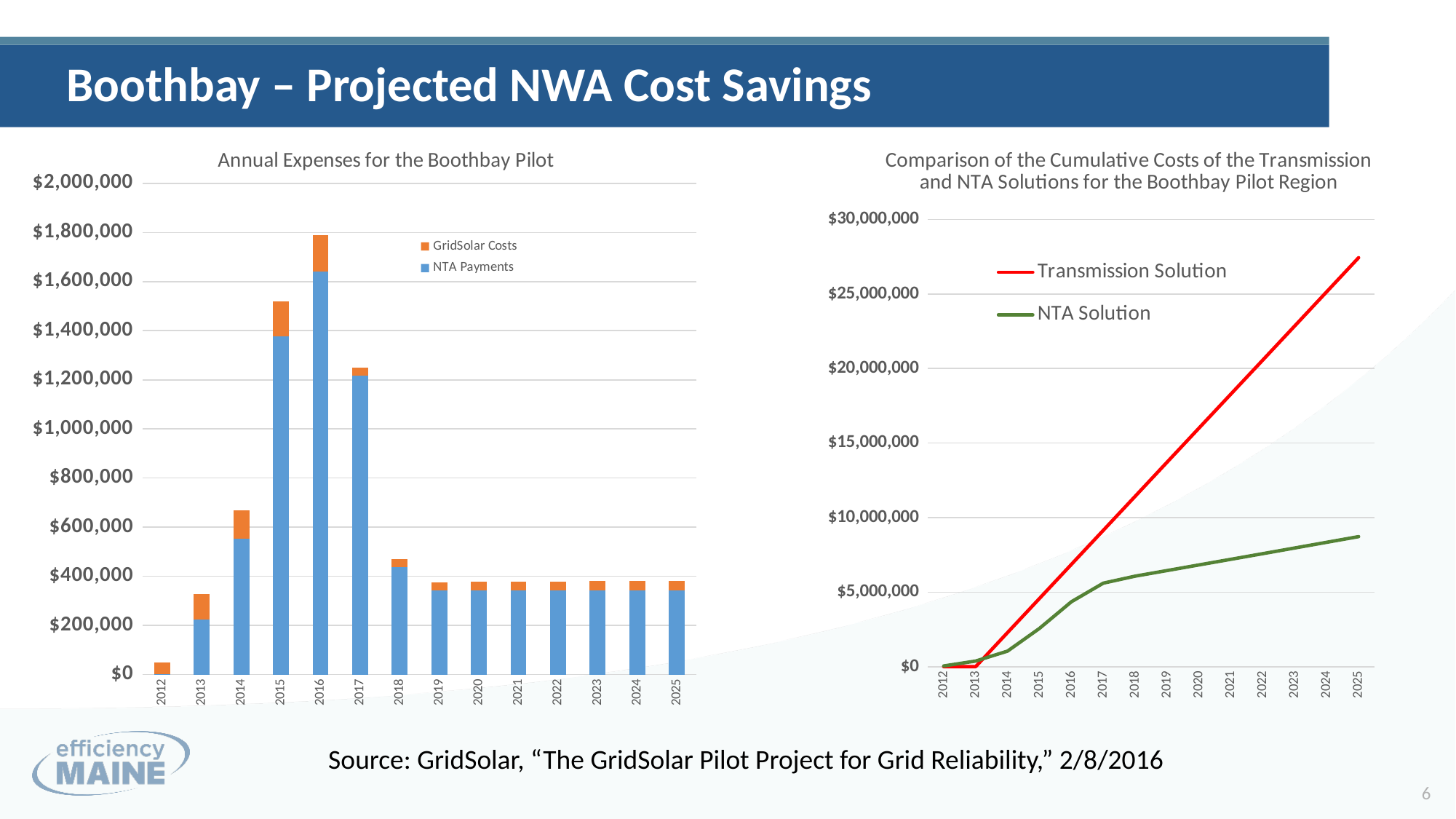

Boothbay – Projected NWA Cost Savings

### Chart: Annual Expenses for the Boothbay Pilot

| Category |  |  |
|---|---|---|
| 2012 | 708.77 | 46904.18 |
| 2013 | 224321.0 | 103964.98000000001 |
| 2014 | 552913.77 | 114175.19 |
| 2015 | 1375768.3 | 144768.15 |
| 2016 | 1639465.3145678947 | 148939.97710000002 |
| 2017 | 1217849.833015593 | 30646.535715600003 |
| 2018 | 438654.49911608733 | 31529.954730893005 |
| 2019 | 343375.77882050694 | 32438.976890240418 |
| 2020 | 343347.2021264044 | 33374.34780230377 |
| 2021 | 343318.76831577235 | 34336.834881862924 |
| 2022 | 343290.4766741935 | 35327.22798994611 |
| 2023 | 343262.32649082254 | 36346.34009281247 |
| 2024 | 343234.3170583684 | 37395.00794034402 |
| 2025 | 343206.4476730766 | 38474.09276442019 |

### Chart: Comparison of the Cumulative Costs of the Transmission and NTA Solutions for the Boothbay Pilot Region

| Category |  |  |
|---|---|---|
|  | 0.0 | 47612.95 |
|  | 0.0 | 375898.93 |
|  | 2285714.285714286 | 1042987.8899999999 |
|  | 4571428.571428572 | 2563524.34 |
|  | 6857142.857142858 | 4351929.631667894 |
|  | 9142857.142857144 | 5600426.000399088 |
|  | 11428571.42857143 | 6070610.454246068 |
|  | 13714285.714285715 | 6446425.2099568155 |
|  | 16000000.0 | 6823146.7598855235 |
|  | 18285714.285714287 | 7200802.363083159 |
|  | 20571428.571428575 | 7579420.067747299 |
|  | 22857142.857142862 | 7959028.734330934 |
|  | 25142857.14285715 | 8339658.059329646 |
|  | 27428571.428571437 | 8721338.599767143 |
Source: GridSolar, “The GridSolar Pilot Project for Grid Reliability,” 2/8/2016
6